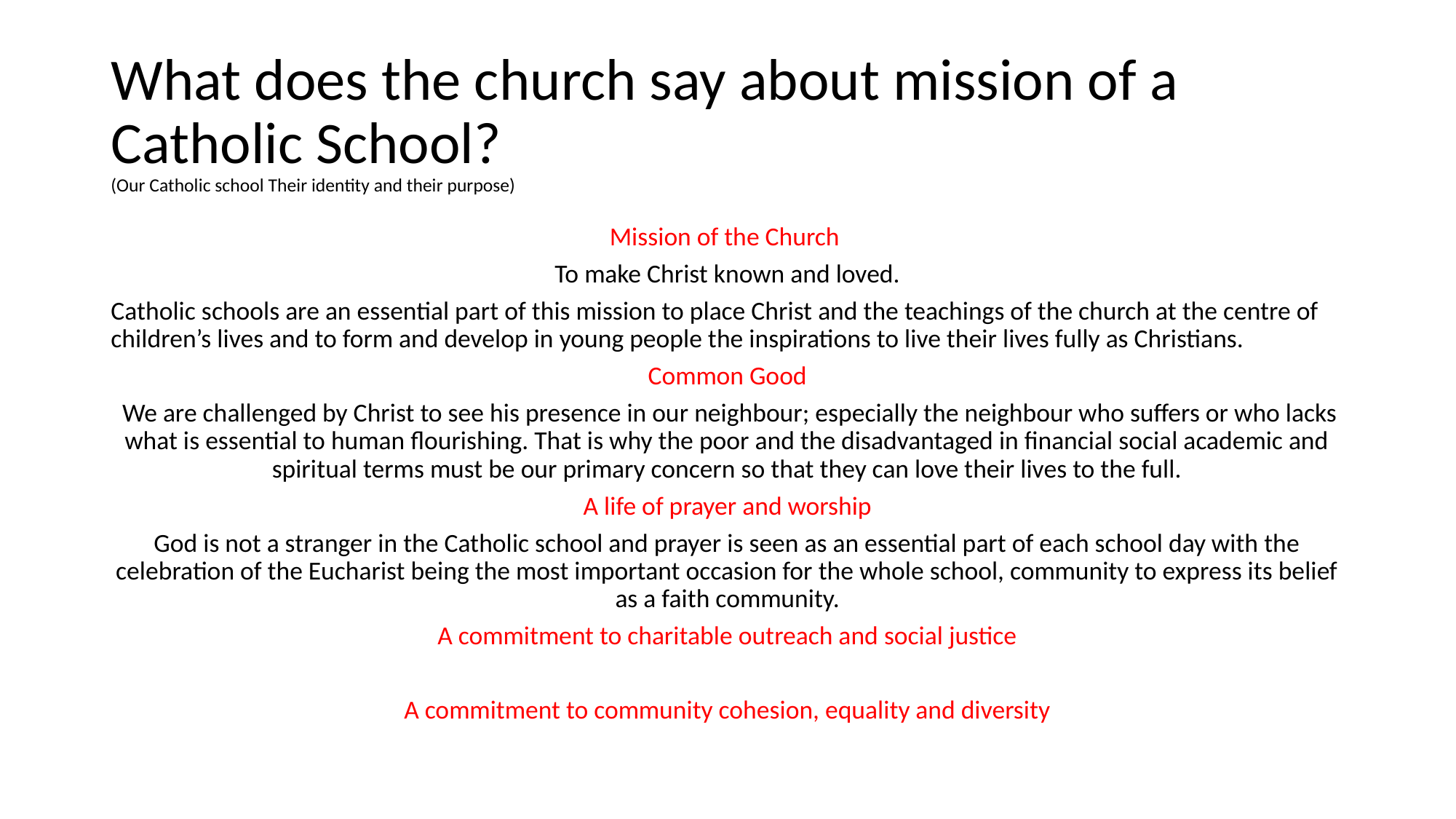

# What does the church say about mission of a Catholic School? (Our Catholic school Their identity and their purpose)
Mission of the Church
To make Christ known and loved.
Catholic schools are an essential part of this mission to place Christ and the teachings of the church at the centre of children’s lives and to form and develop in young people the inspirations to live their lives fully as Christians.
Common Good
 We are challenged by Christ to see his presence in our neighbour; especially the neighbour who suffers or who lacks what is essential to human flourishing. That is why the poor and the disadvantaged in financial social academic and spiritual terms must be our primary concern so that they can love their lives to the full.
A life of prayer and worship
God is not a stranger in the Catholic school and prayer is seen as an essential part of each school day with the celebration of the Eucharist being the most important occasion for the whole school, community to express its belief as a faith community.
A commitment to charitable outreach and social justice

A commitment to community cohesion, equality and diversity